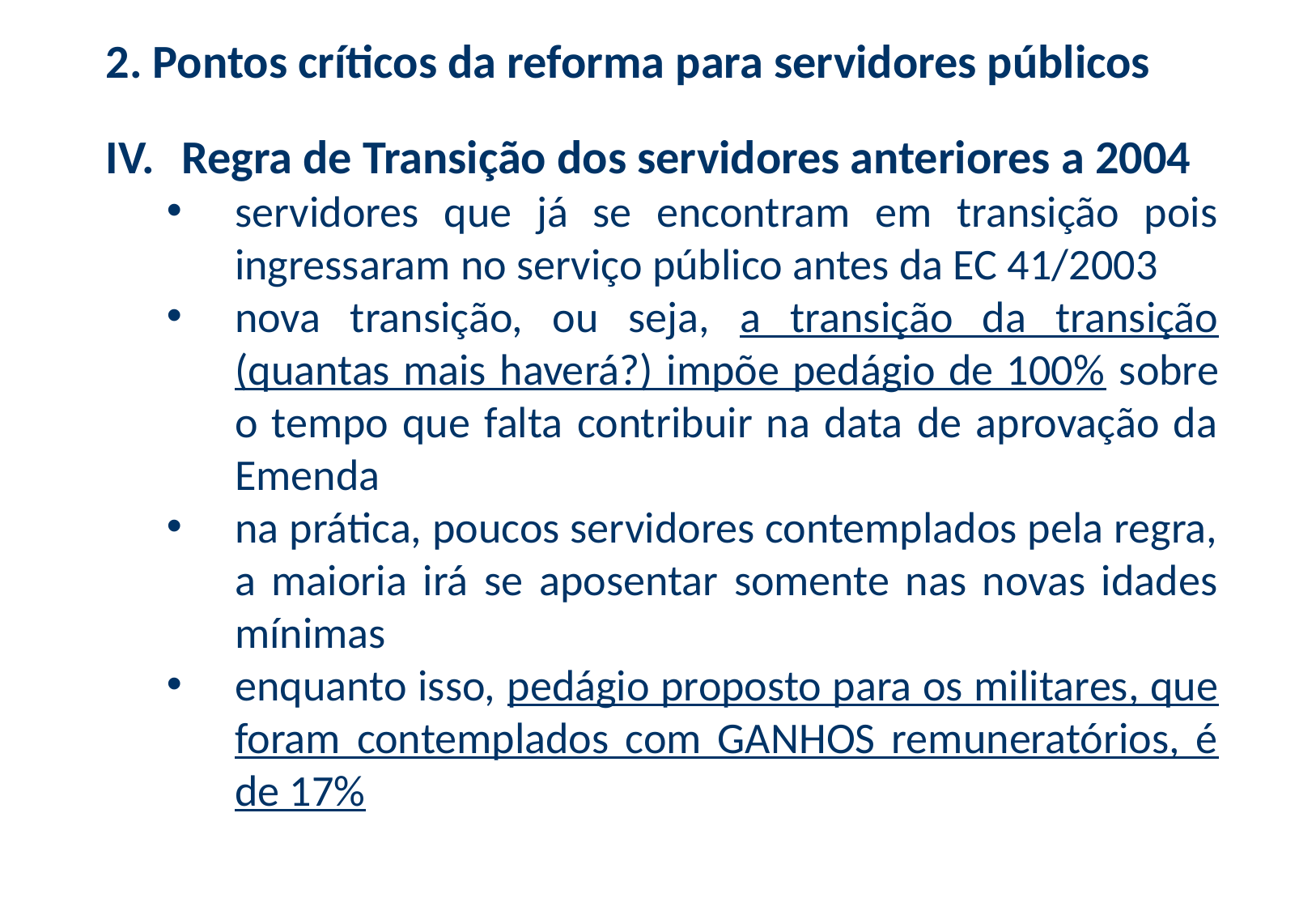

2. Pontos críticos da reforma para servidores públicos
Regra de Transição dos servidores anteriores a 2004
servidores que já se encontram em transição pois ingressaram no serviço público antes da EC 41/2003
nova transição, ou seja, a transição da transição (quantas mais haverá?) impõe pedágio de 100% sobre o tempo que falta contribuir na data de aprovação da Emenda
na prática, poucos servidores contemplados pela regra, a maioria irá se aposentar somente nas novas idades mínimas
enquanto isso, pedágio proposto para os militares, que foram contemplados com GANHOS remuneratórios, é de 17%
13